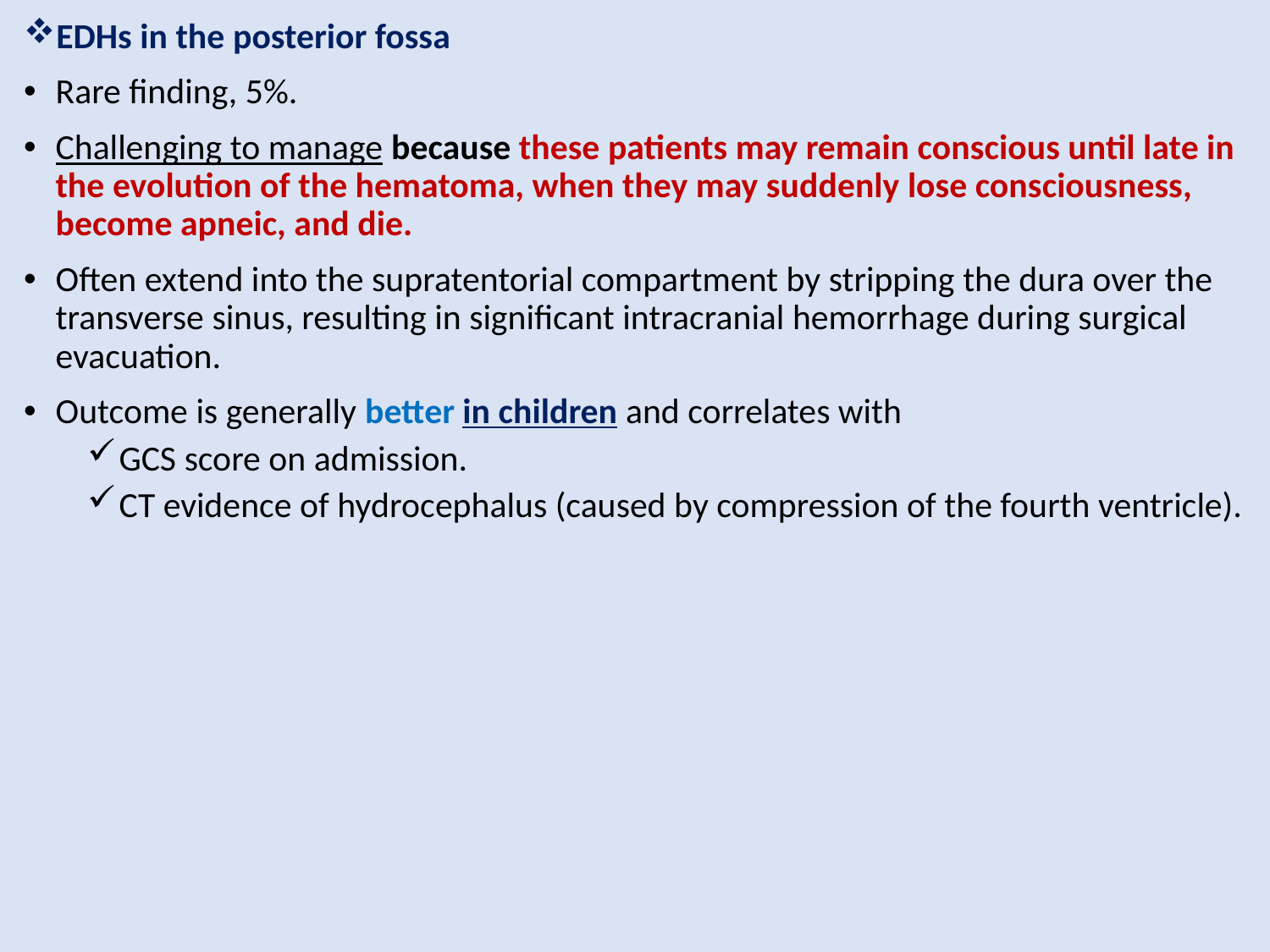

EDHs in the posterior fossa
Rare finding, 5%.
Challenging to manage because these patients may remain conscious until late in the evolution of the hematoma, when they may suddenly lose consciousness, become apneic, and die.
Often extend into the supratentorial compartment by stripping the dura over the transverse sinus, resulting in significant intracranial hemorrhage during surgical evacuation.
Outcome is generally better in children and correlates with
GCS score on admission.
CT evidence of hydrocephalus (caused by compression of the fourth ventricle).